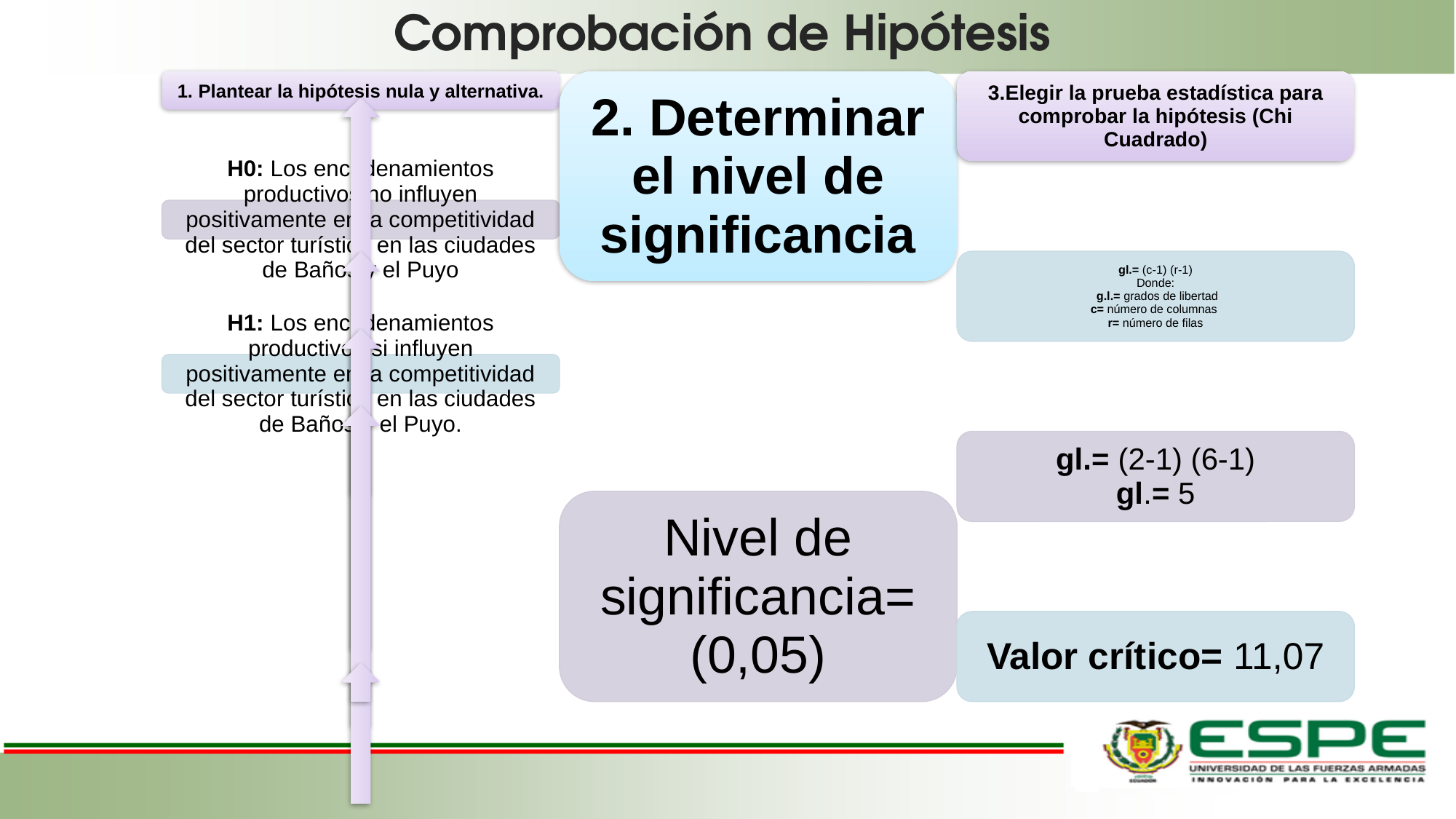

# Comprobación de Hipótesis
1. Plantear la hipótesis nula y alternativa.
2. Determinar el nivel de significancia
3.Elegir la prueba estadística para comprobar la hipótesis (Chi Cuadrado)
gl.= (c-1) (r-1)
Donde:
 g.l.= grados de libertad
c= número de columnas
r= número de filas
gl.= (2-1) (6-1)
gl.= 5
Valor crítico= 11,07
H0: Los encadenamientos productivos no influyen positivamente en la competitividad del sector turístico en las ciudades de Baños y el Puyo
H1: Los encadenamientos productivos si influyen positivamente en la competitividad del sector turístico en las ciudades de Baños y el Puyo.
Nivel de significancia= (0,05)